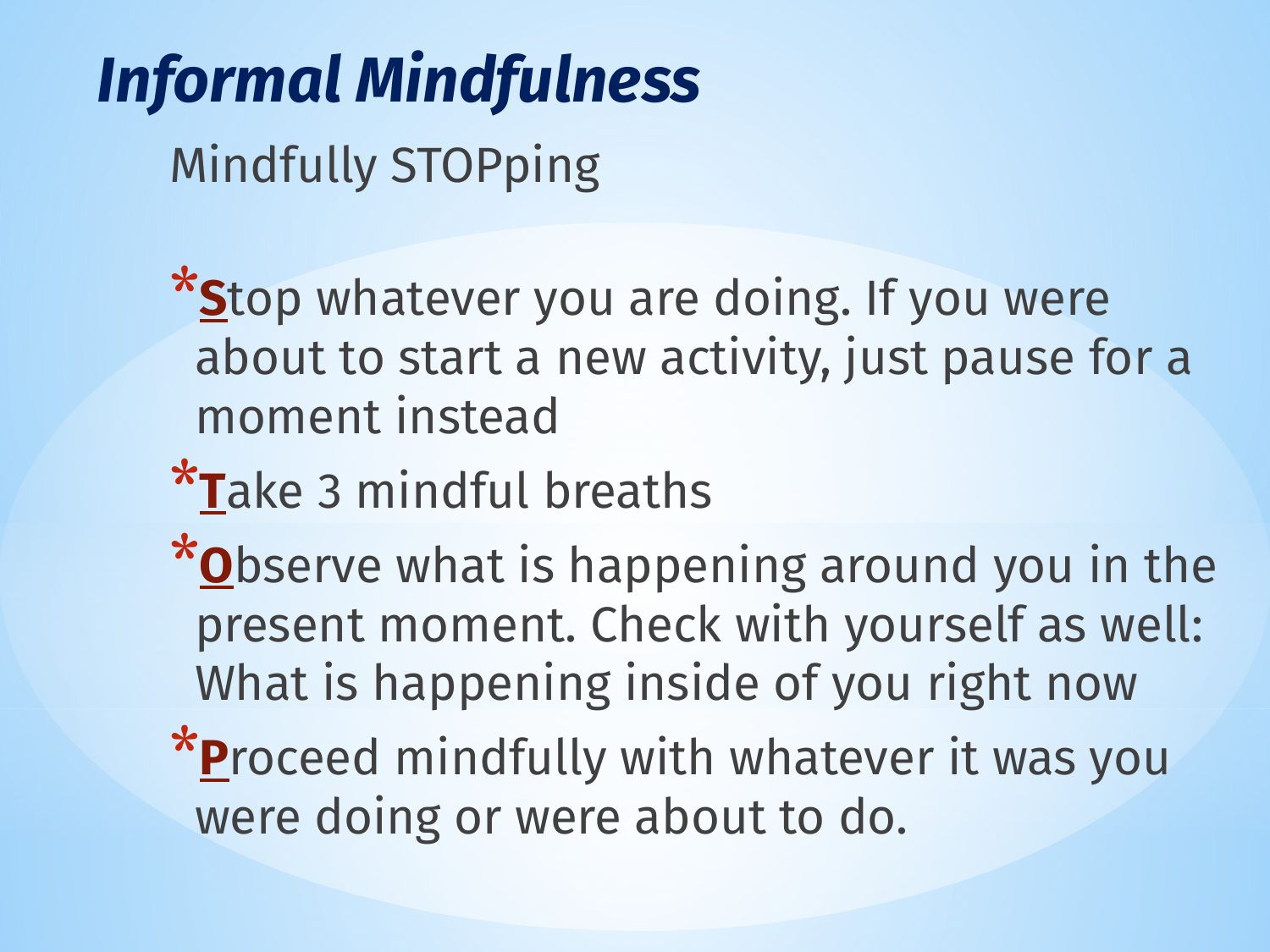

# Informal Mindfulness
Mindfully STOPping

Stop whatever you are doing. If you were about to start a new activity, just pause for a moment instead
Take 3 mindful breaths
Observe what is happening around you in the present moment. Check with yourself as well: What is happening inside of you right now
Proceed mindfully with whatever it was you were doing or were about to do.